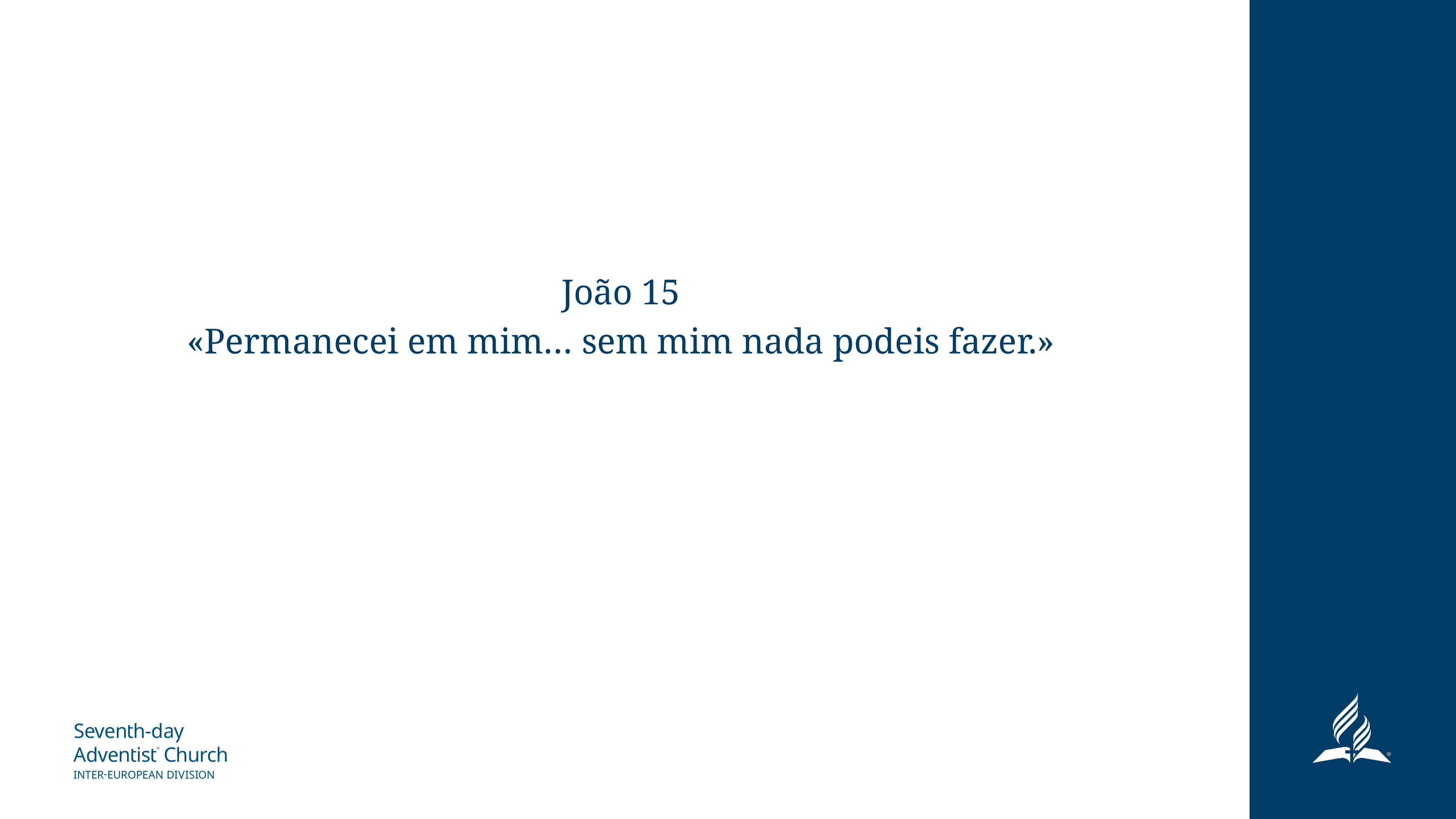

João 15
«Permanecei em mim… sem mim nada podeis fazer.»